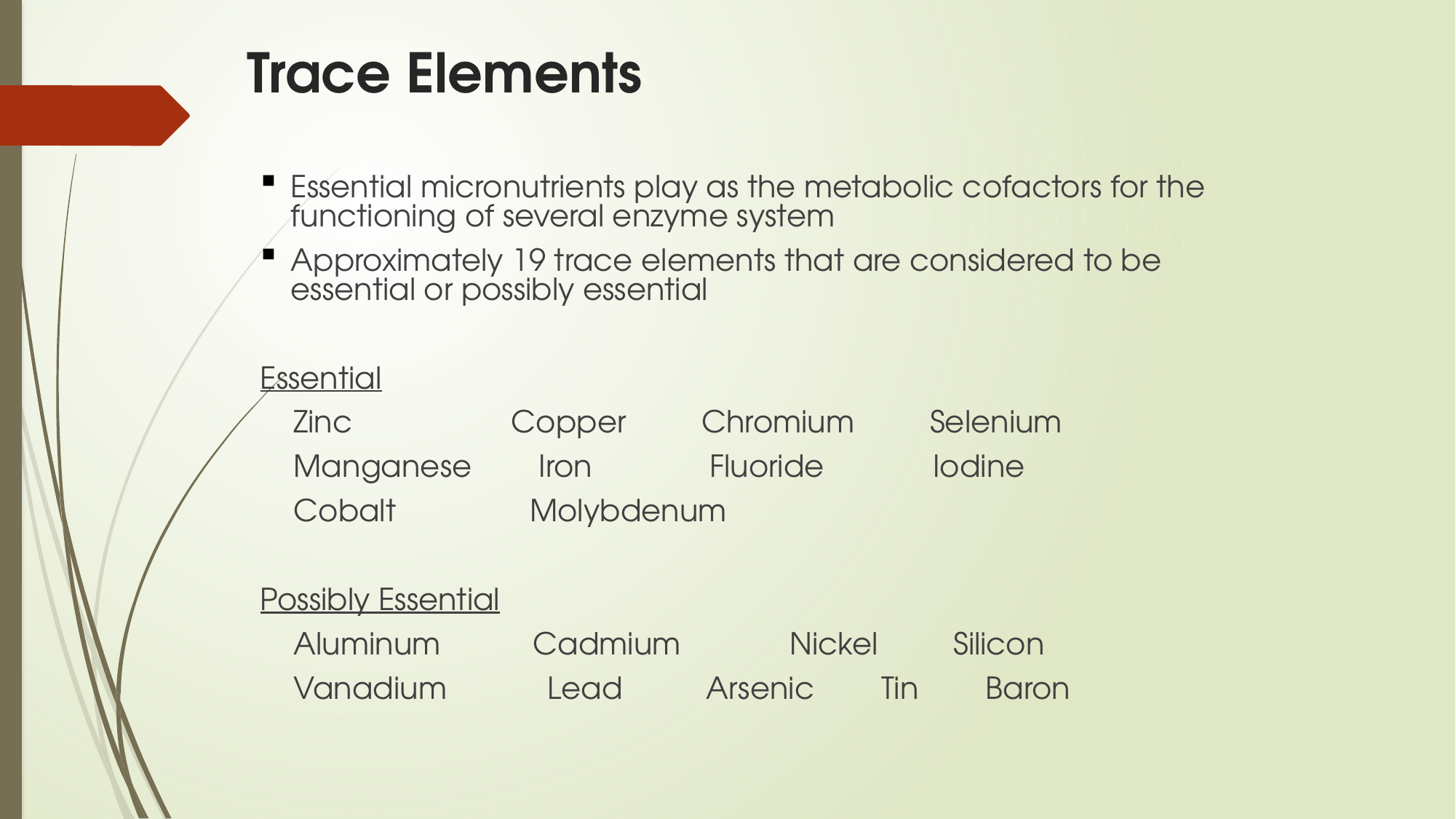

# Trace Elements
Essential micronutrients play as the metabolic cofactors for the functioning of several enzyme system
Approximately 19 trace elements that are considered to be essential or possibly essential

Essential
    Zinc                   Copper         Chromium         Selenium
    Manganese        Iron              Fluoride             Iodine
    Cobalt                Molybdenum

Possibly Essential
    Aluminum           Cadmium             Nickel         Silicon
    Vanadium            Lead          Arsenic        Tin        Baron